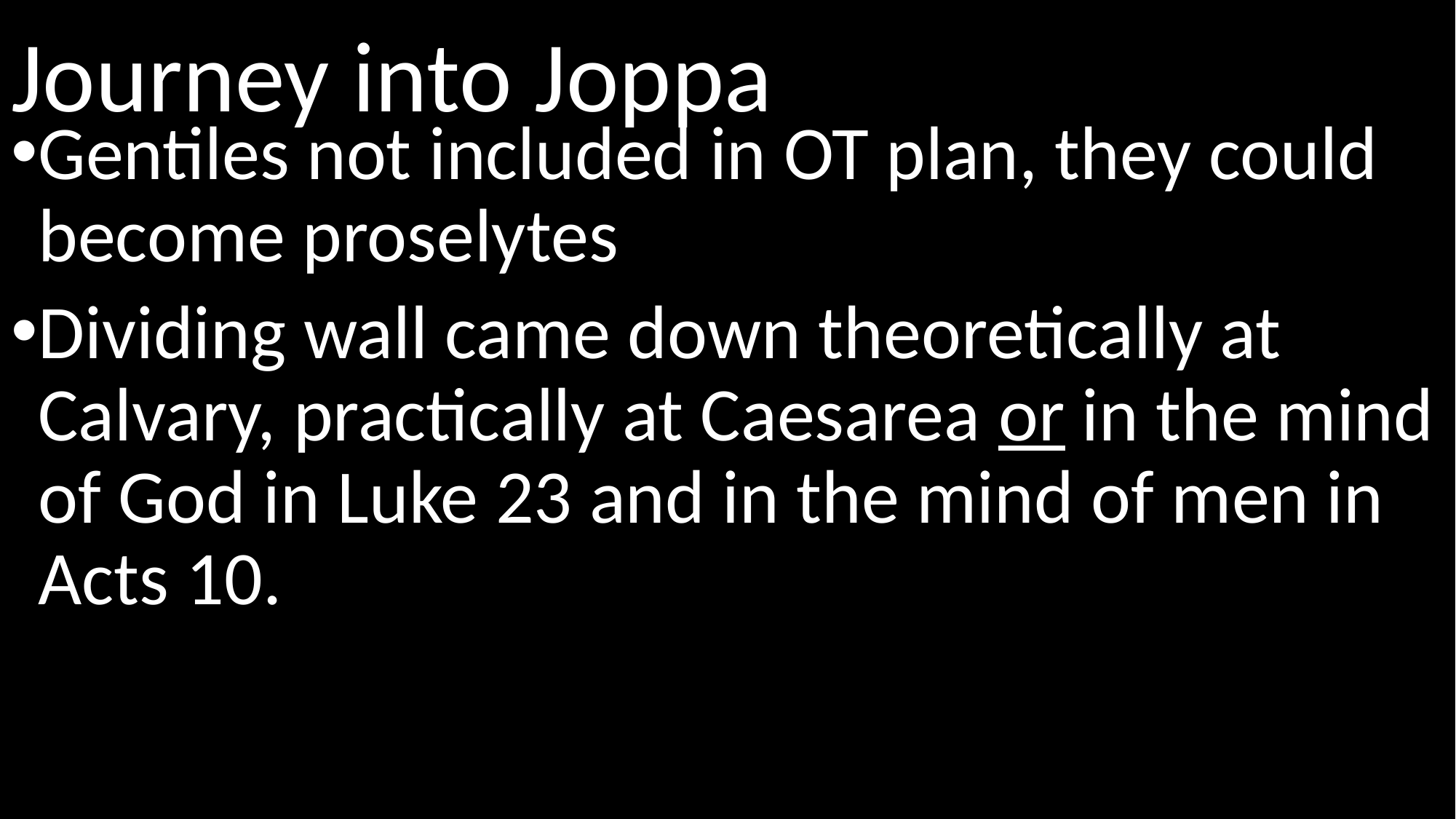

# Journey into Joppa
Gentiles not included in OT plan, they could become proselytes
Dividing wall came down theoretically at Calvary, practically at Caesarea or in the mind of God in Luke 23 and in the mind of men in Acts 10.